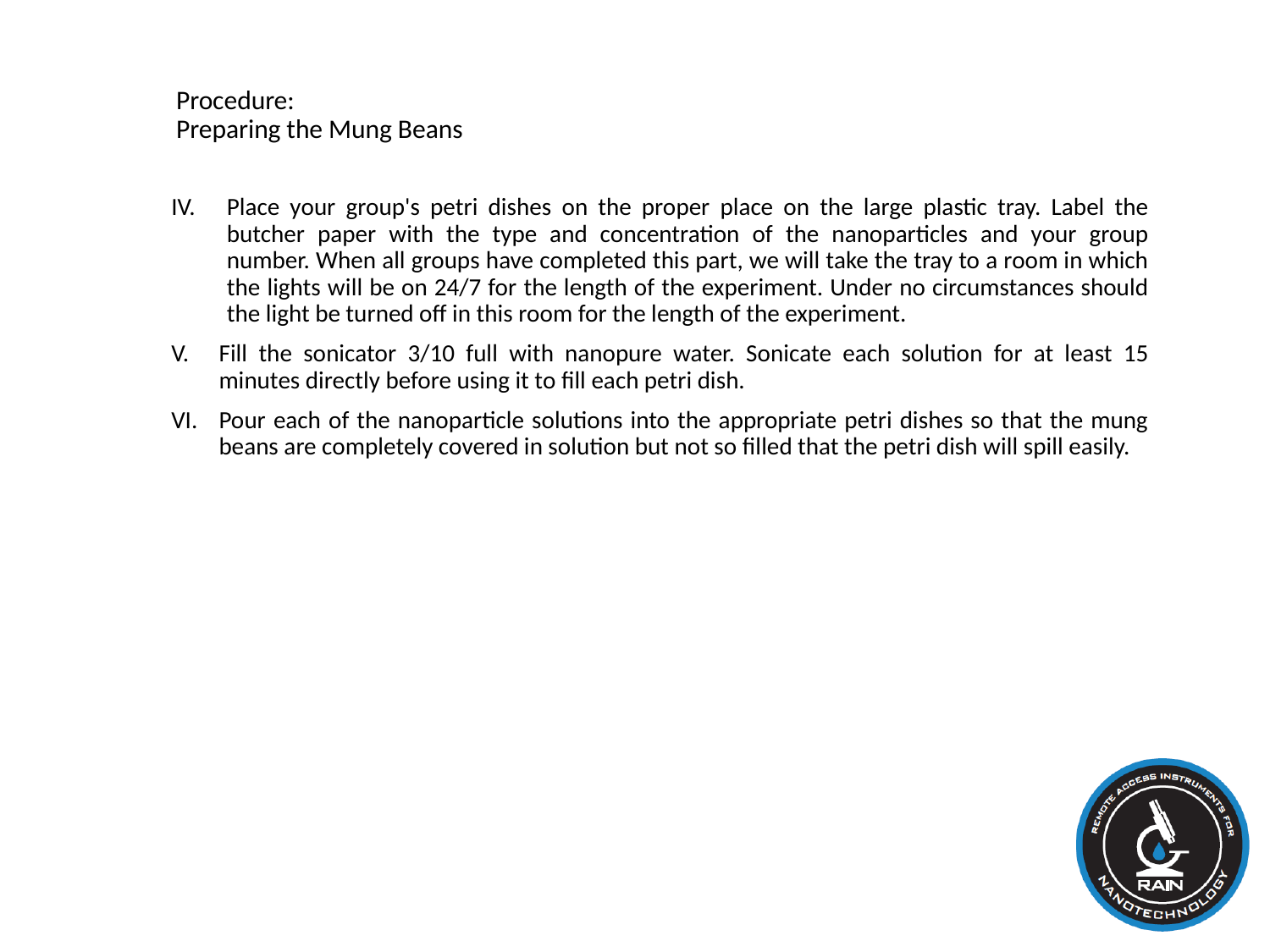

# Procedure: Preparing the Mung Beans
Place your group's petri dishes on the proper place on the large plastic tray. Label the butcher paper with the type and concentration of the nanoparticles and your group number. When all groups have completed this part, we will take the tray to a room in which the lights will be on 24/7 for the length of the experiment. Under no circumstances should the light be turned off in this room for the length of the experiment.
Fill the sonicator 3/10 full with nanopure water. Sonicate each solution for at least 15 minutes directly before using it to fill each petri dish.
Pour each of the nanoparticle solutions into the appropriate petri dishes so that the mung beans are completely covered in solution but not so filled that the petri dish will spill easily.